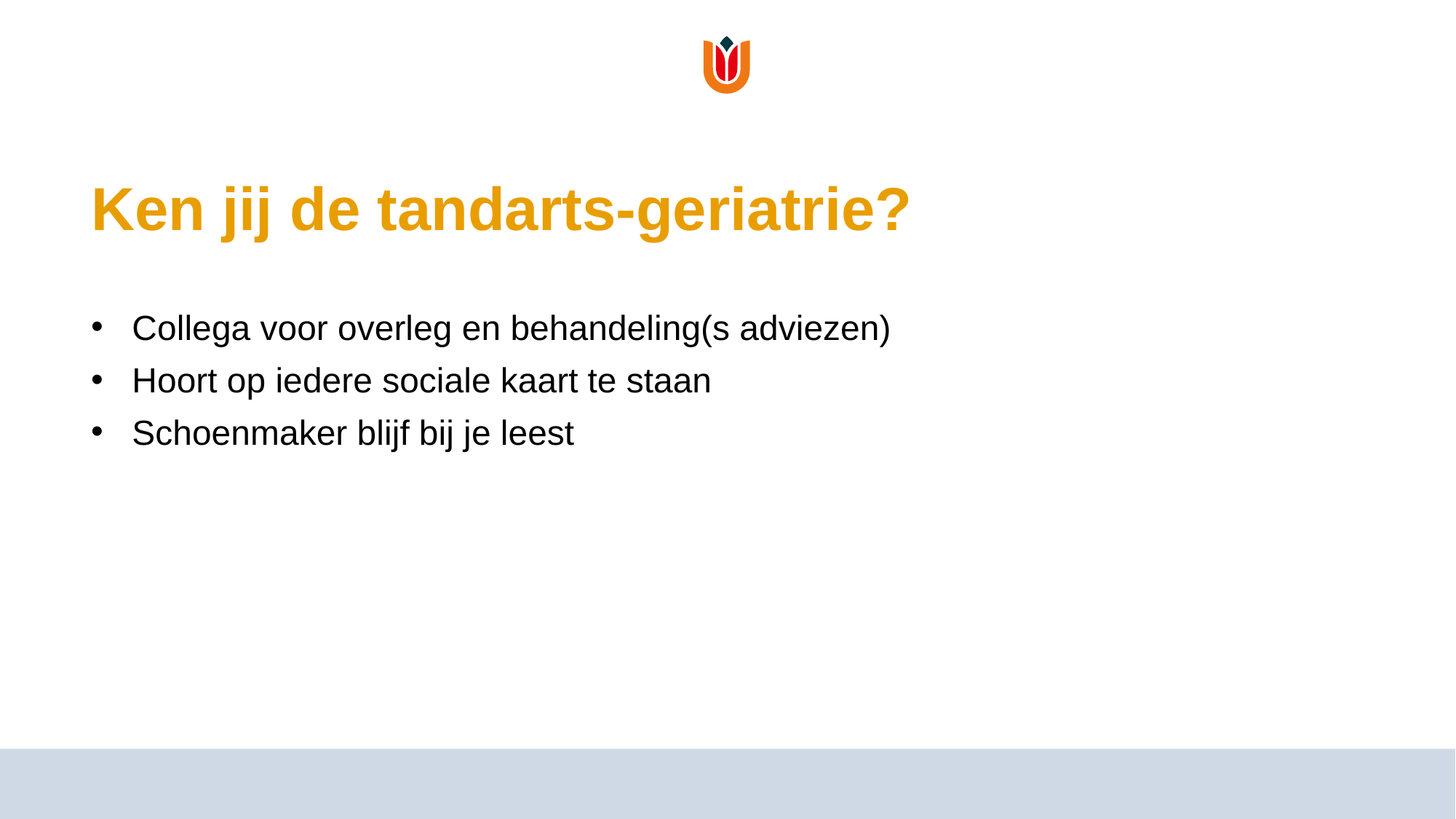

# Ken jij de tandarts-geriatrie?
Collega voor overleg en behandeling(s adviezen)
Hoort op iedere sociale kaart te staan
Schoenmaker blijf bij je leest